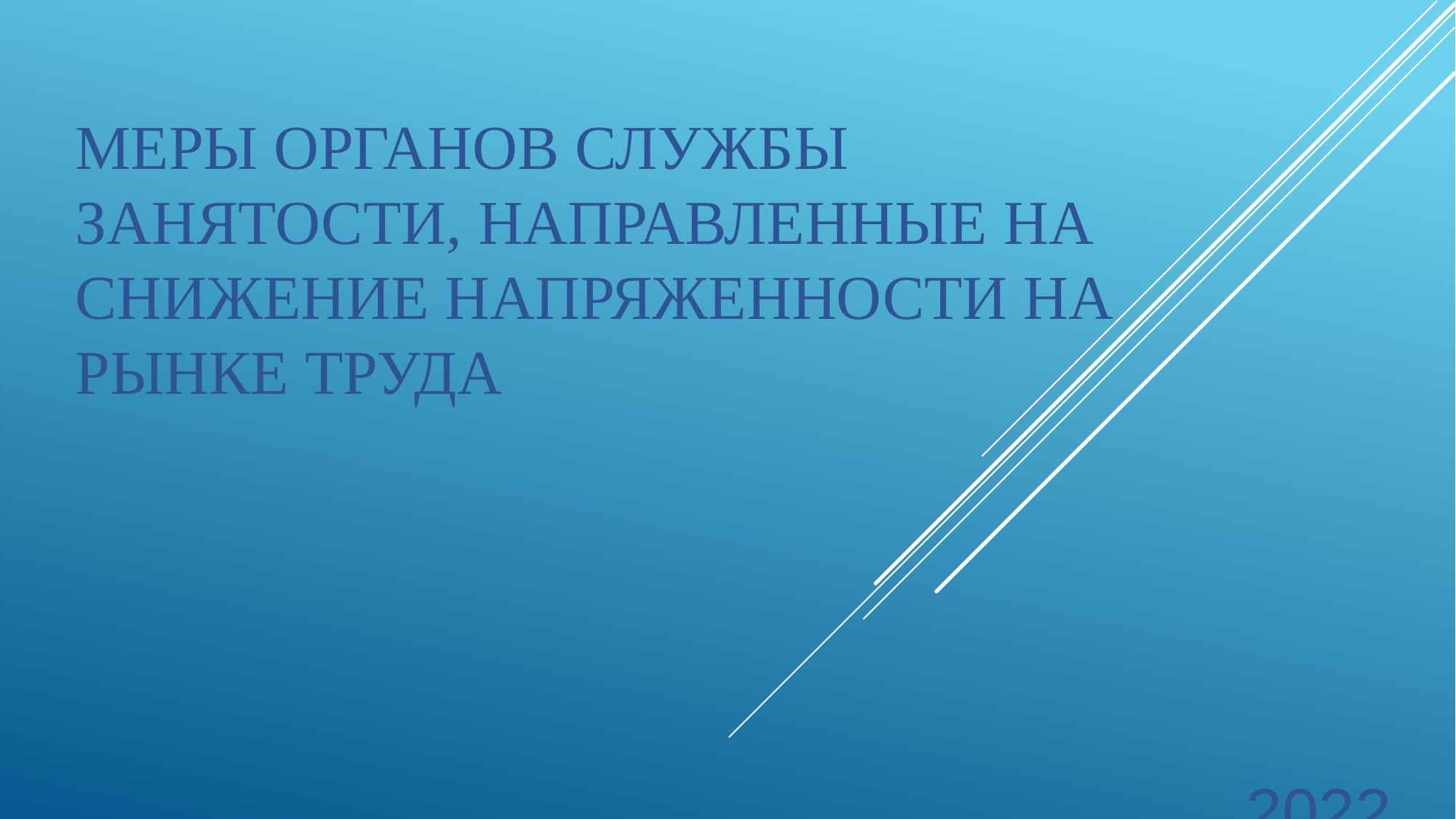

# Меры органов службы занятости, направленные на снижение напряженности на рынке труда

								2022